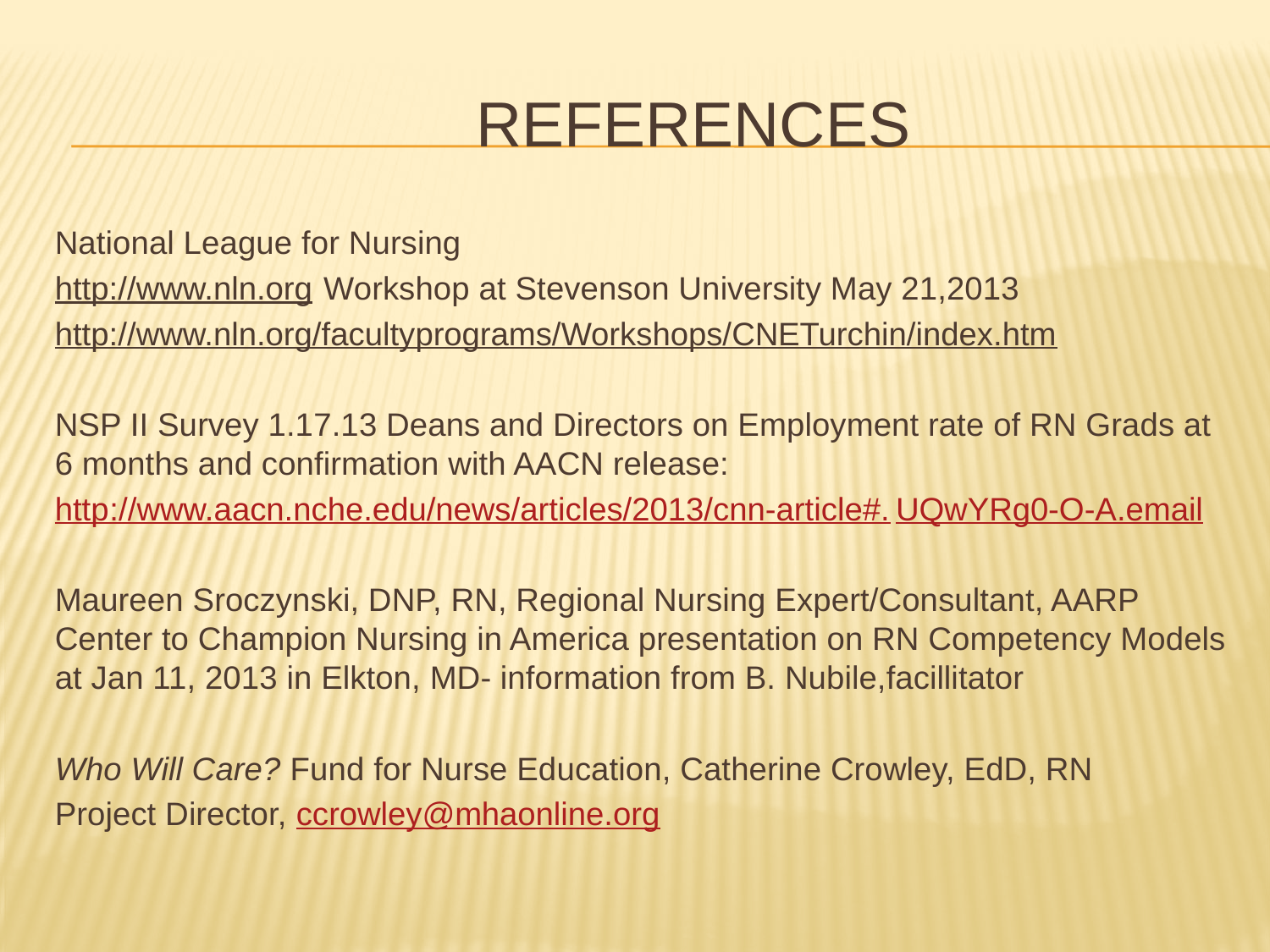

# References
National League for Nursing
http://www.nln.org Workshop at Stevenson University May 21,2013
http://www.nln.org/facultyprograms/Workshops/CNETurchin/index.htm

NSP II Survey 1.17.13 Deans and Directors on Employment rate of RN Grads at 6 months and confirmation with AACN release:
http://www.aacn.nche.edu/news/articles/2013/cnn-article#.UQwYRg0-O-A.email

Maureen Sroczynski, DNP, RN, Regional Nursing Expert/Consultant, AARP Center to Champion Nursing in America presentation on RN Competency Models at Jan 11, 2013 in Elkton, MD- information from B. Nubile,facillitator

Who Will Care? Fund for Nurse Education, Catherine Crowley, EdD, RN
Project Director, ccrowley@mhaonline.org